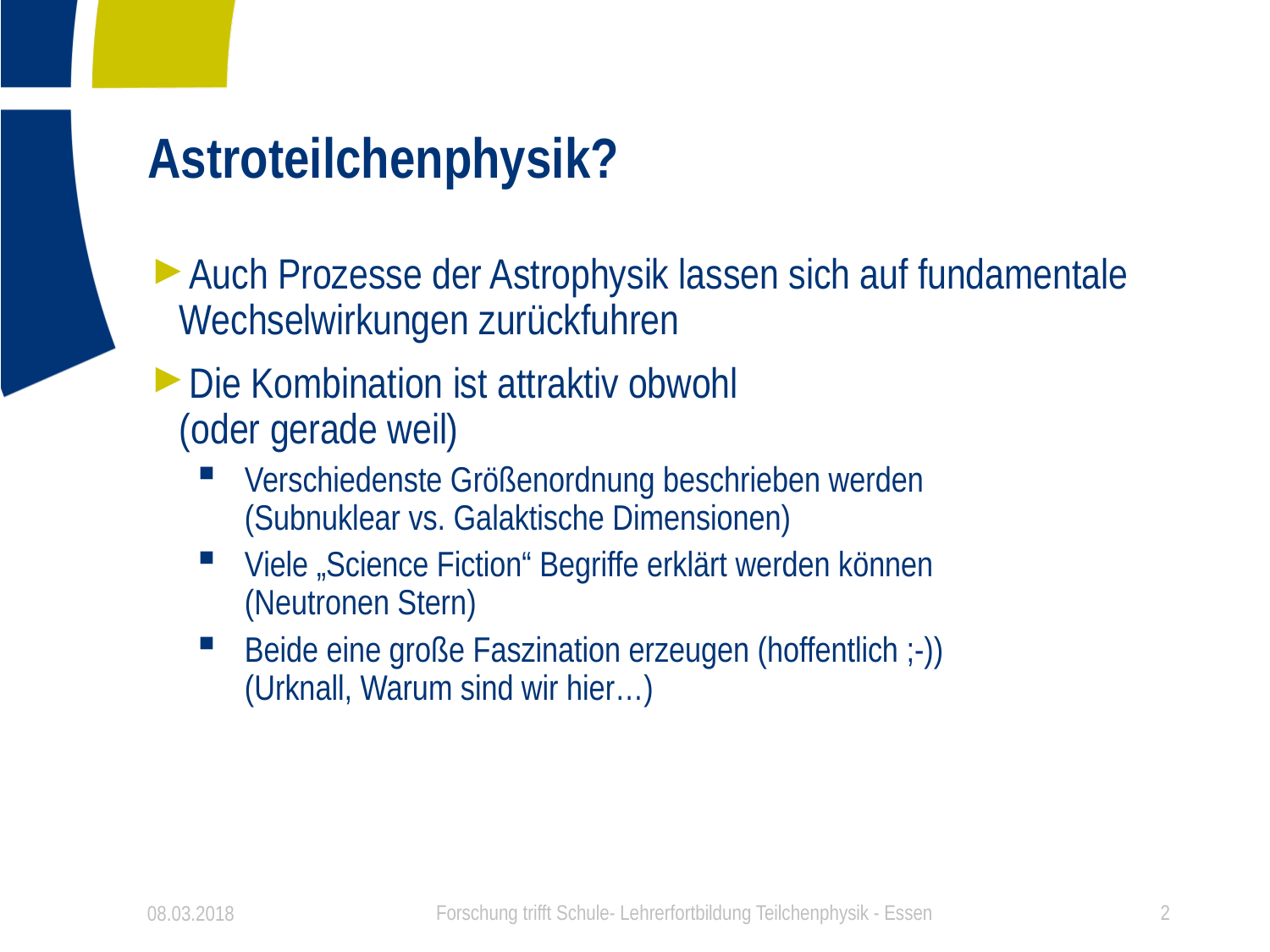

# Astroteilchenphysik?
Auch Prozesse der Astrophysik lassen sich auf fundamentale Wechselwirkungen zurückfuhren
Die Kombination ist attraktiv obwohl
(oder gerade weil)
Verschiedenste Größenordnung beschrieben werden
(Subnuklear vs. Galaktische Dimensionen)
Viele „Science Fiction“ Begriffe erklärt werden können
(Neutronen Stern)
Beide eine große Faszination erzeugen (hoffentlich ;-))
(Urknall, Warum sind wir hier…)
08.03.2018
Forschung trifft Schule- Lehrerfortbildung Teilchenphysik - Essen
2